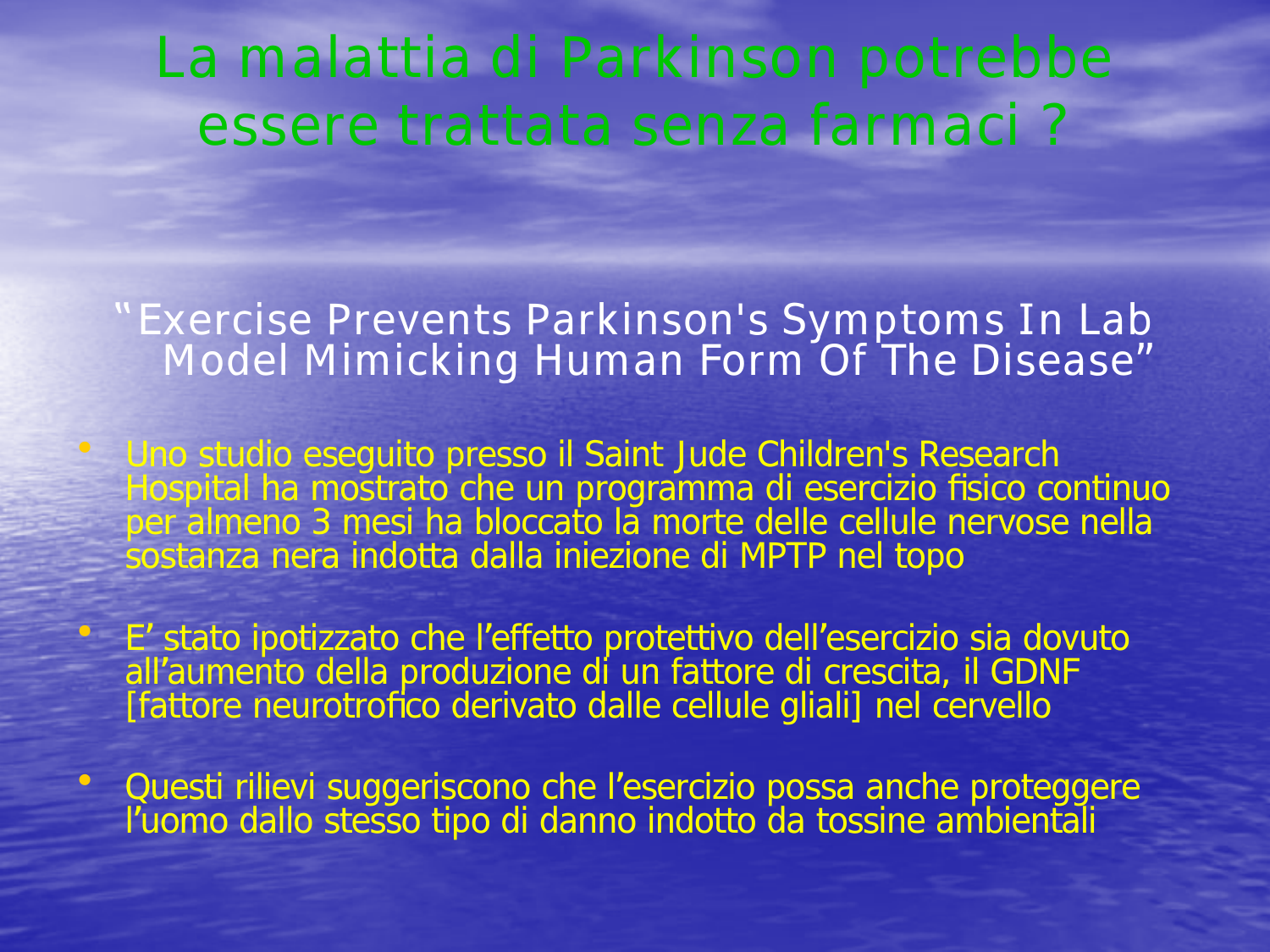

# La malattia di Parkinson potrebbe essere trattata senza farmaci ?
“Exercise Prevents Parkinson's Symptoms In Lab Model Mimicking Human Form Of The Disease”

Uno studio eseguito presso il Saint Jude Children's Research Hospital ha mostrato che un programma di esercizio fisico continuo per almeno 3 mesi ha bloccato la morte delle cellule nervose nella sostanza nera indotta dalla iniezione di MPTP nel topo

E’ stato ipotizzato che l’effetto protettivo dell’esercizio sia dovuto all’aumento della produzione di un fattore di crescita, il GDNF [fattore neurotrofico derivato dalle cellule gliali] nel cervello

Questi rilievi suggeriscono che l’esercizio possa anche proteggere l’uomo dallo stesso tipo di danno indotto da tossine ambientali